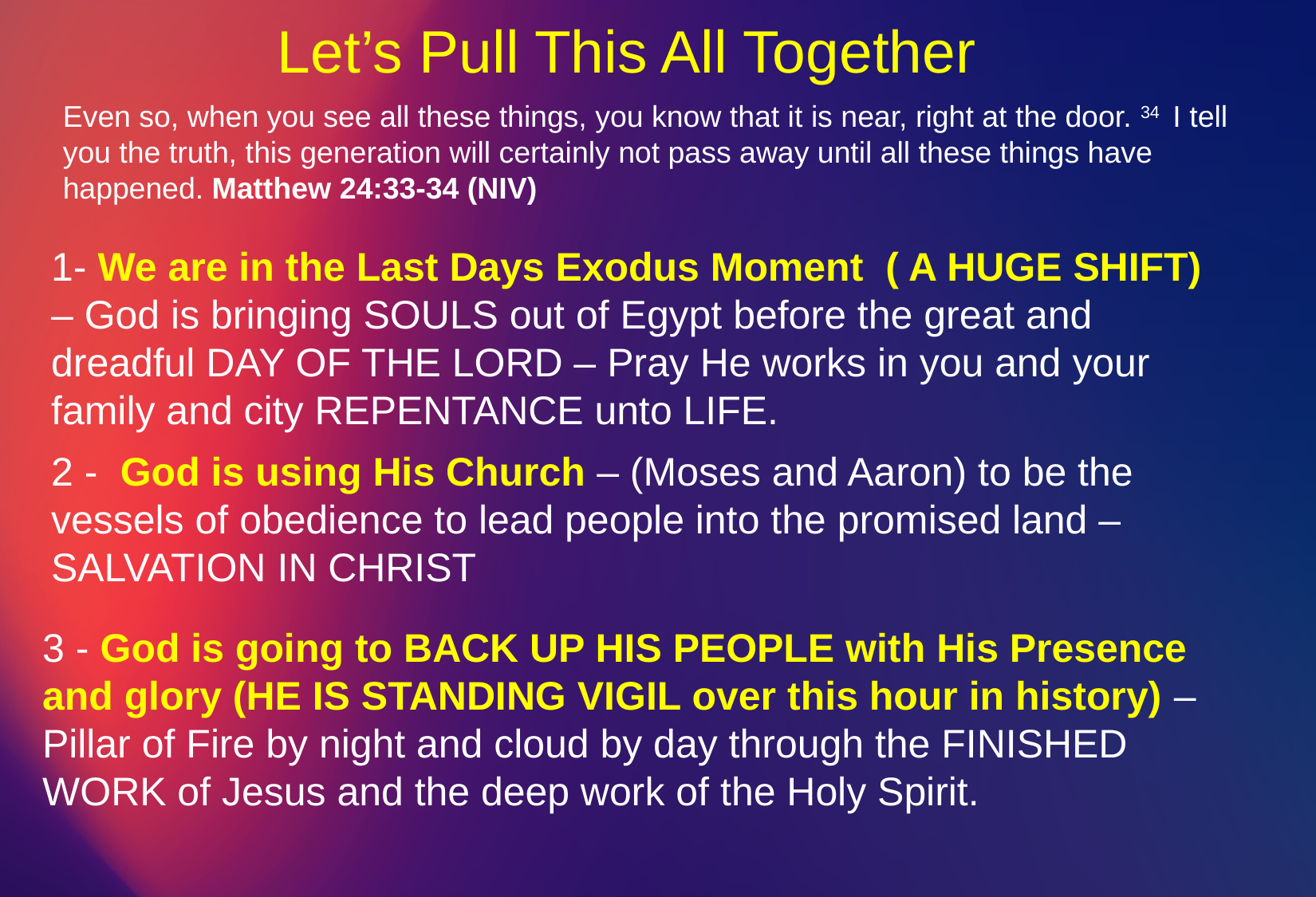

Let’s Pull This All Together
Even so, when you see all these things, you know that it is near, right at the door. 34  I tell you the truth, this generation will certainly not pass away until all these things have happened. Matthew 24:33-34 (NIV)
1- We are in the Last Days Exodus Moment  ( A HUGE SHIFT) – God is bringing SOULS out of Egypt before the great and dreadful DAY OF THE LORD – Pray He works in you and your family and city REPENTANCE unto LIFE.
2 -  God is using His Church – (Moses and Aaron) to be the vessels of obedience to lead people into the promised land – SALVATION IN CHRIST
3 - God is going to BACK UP HIS PEOPLE with His Presence and glory (HE IS STANDING VIGIL over this hour in history) – Pillar of Fire by night and cloud by day through the FINISHED WORK of Jesus and the deep work of the Holy Spirit.